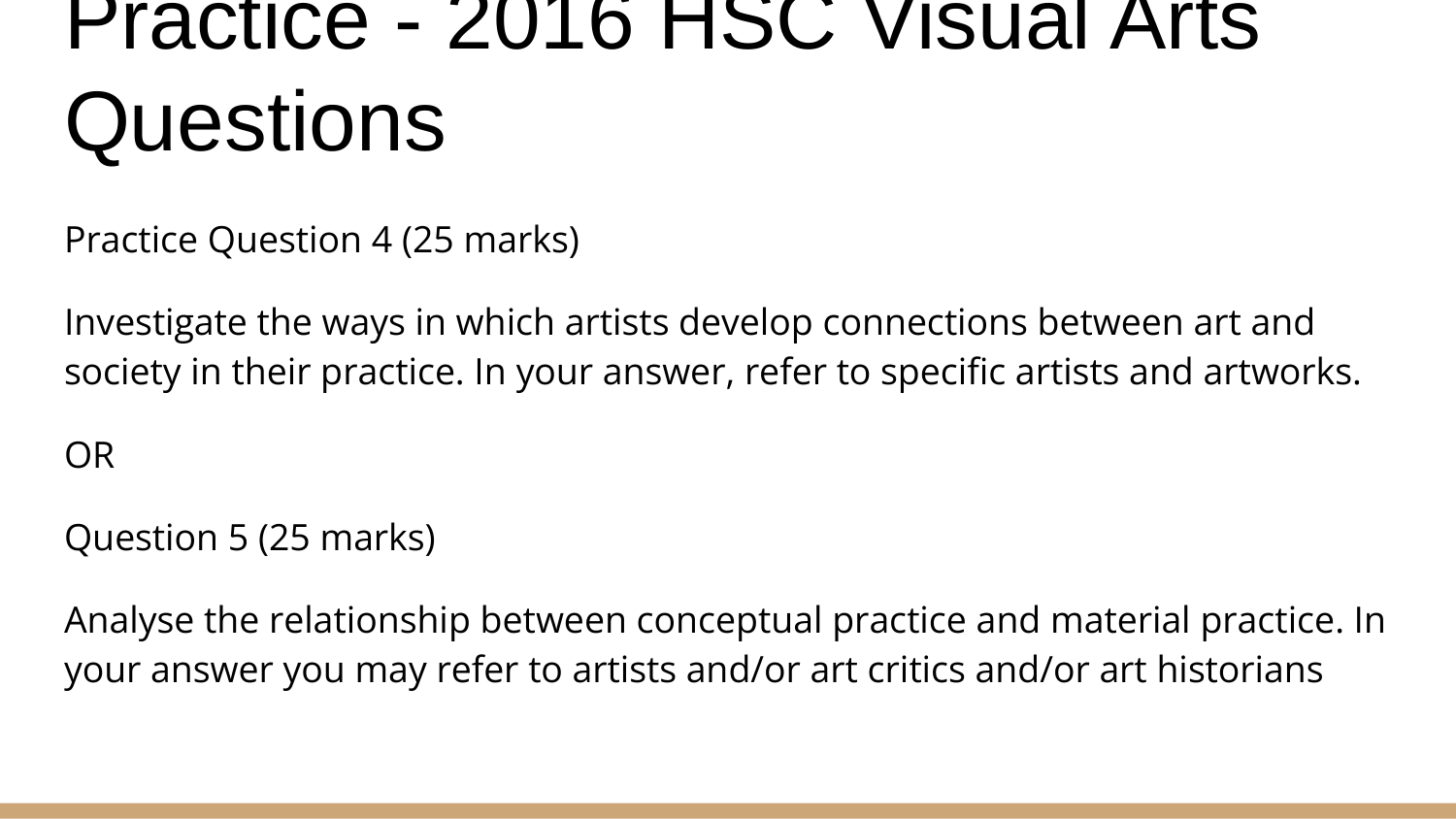

# Practice - 2016 HSC Visual Arts Questions
Practice Question 4 (25 marks)
Investigate the ways in which artists develop connections between art and society in their practice. In your answer, refer to specific artists and artworks.
OR
Question 5 (25 marks)
Analyse the relationship between conceptual practice and material practice. In your answer you may refer to artists and/or art critics and/or art historians